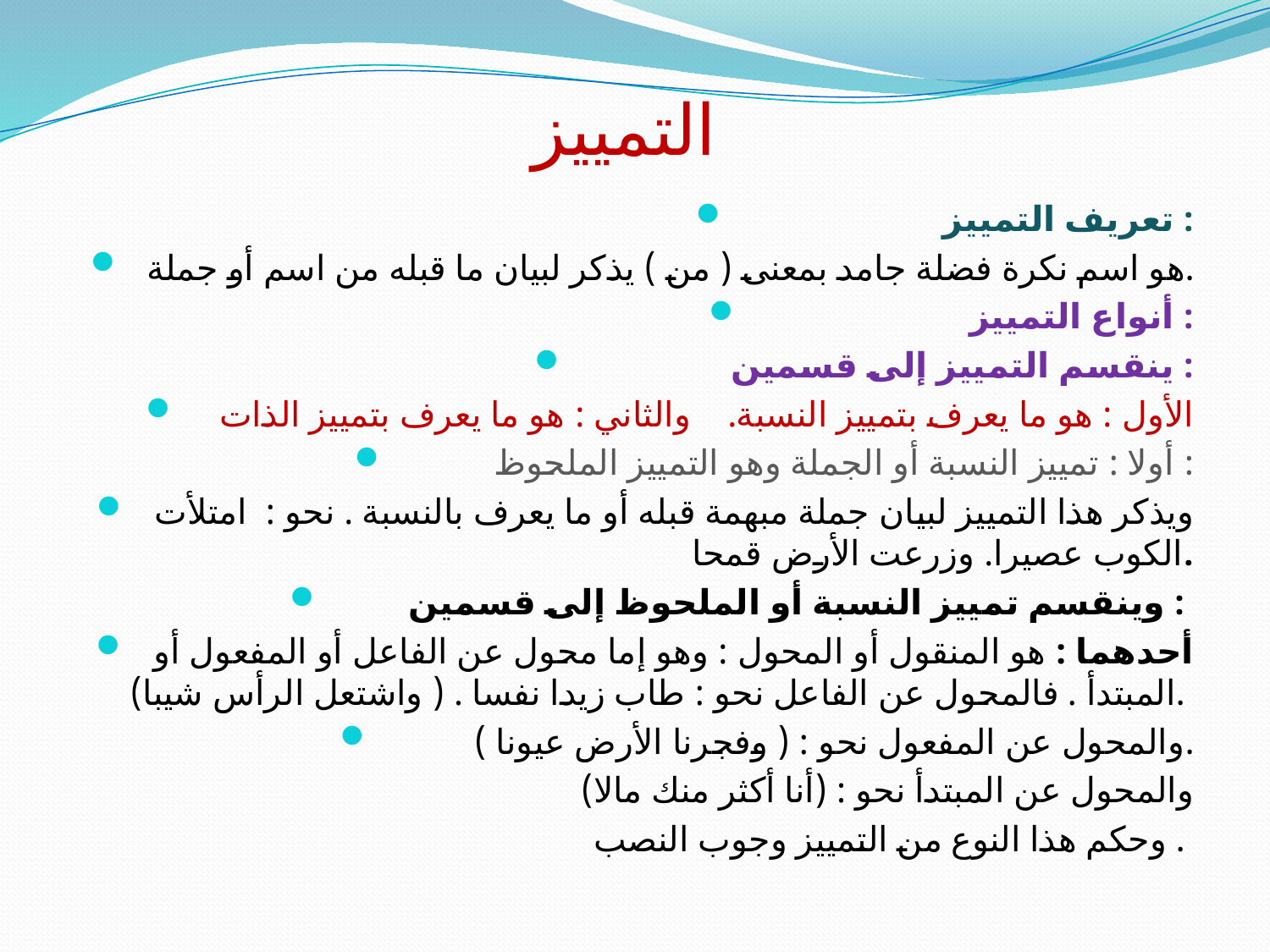

# التمييز
تعريف التمييز :
هو اسم نكرة فضلة جامد بمعنى ( من ) يذكر لبيان ما قبله من اسم أو جملة.
 أنواع التمييز :
ينقسم التمييز إلى قسمين :
الأول : هو ما يعرف بتمييز النسبة.    والثاني : هو ما يعرف بتمييز الذات
أولا : تمييز النسبة أو الجملة وهو التمييز الملحوظ :
ويذكر هذا التمييز لبيان جملة مبهمة قبله أو ما يعرف بالنسبة . نحو :  امتلأت الكوب عصيرا. وزرعت الأرض قمحا.
وينقسم تمييز النسبة أو الملحوظ إلى قسمين :
أحدهما : هو المنقول أو المحول : وهو إما محول عن الفاعل أو المفعول أو المبتدأ . فالمحول عن الفاعل نحو : طاب زيدا نفسا . ( واشتعل الرأس شيبا).
والمحول عن المفعول نحو : ( وفجرنا الأرض عيونا ).
والمحول عن المبتدأ نحو : (أنا أكثر منك مالا)
وحكم هذا النوع من التمييز وجوب النصب .